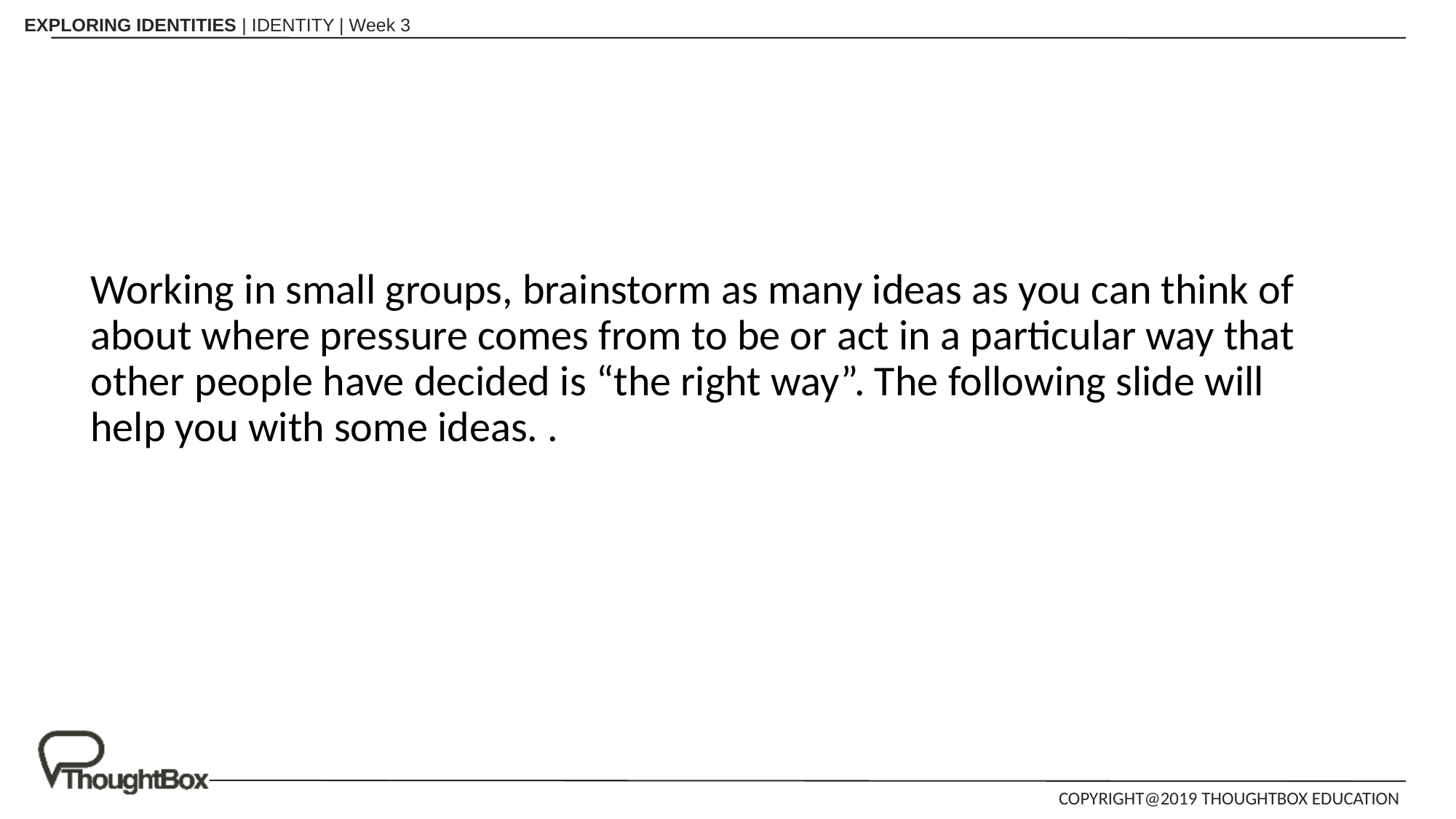

Working in small groups, brainstorm as many ideas as you can think of about where pressure comes from to be or act in a particular way that other people have decided is “the right way”. The following slide will help you with some ideas. .